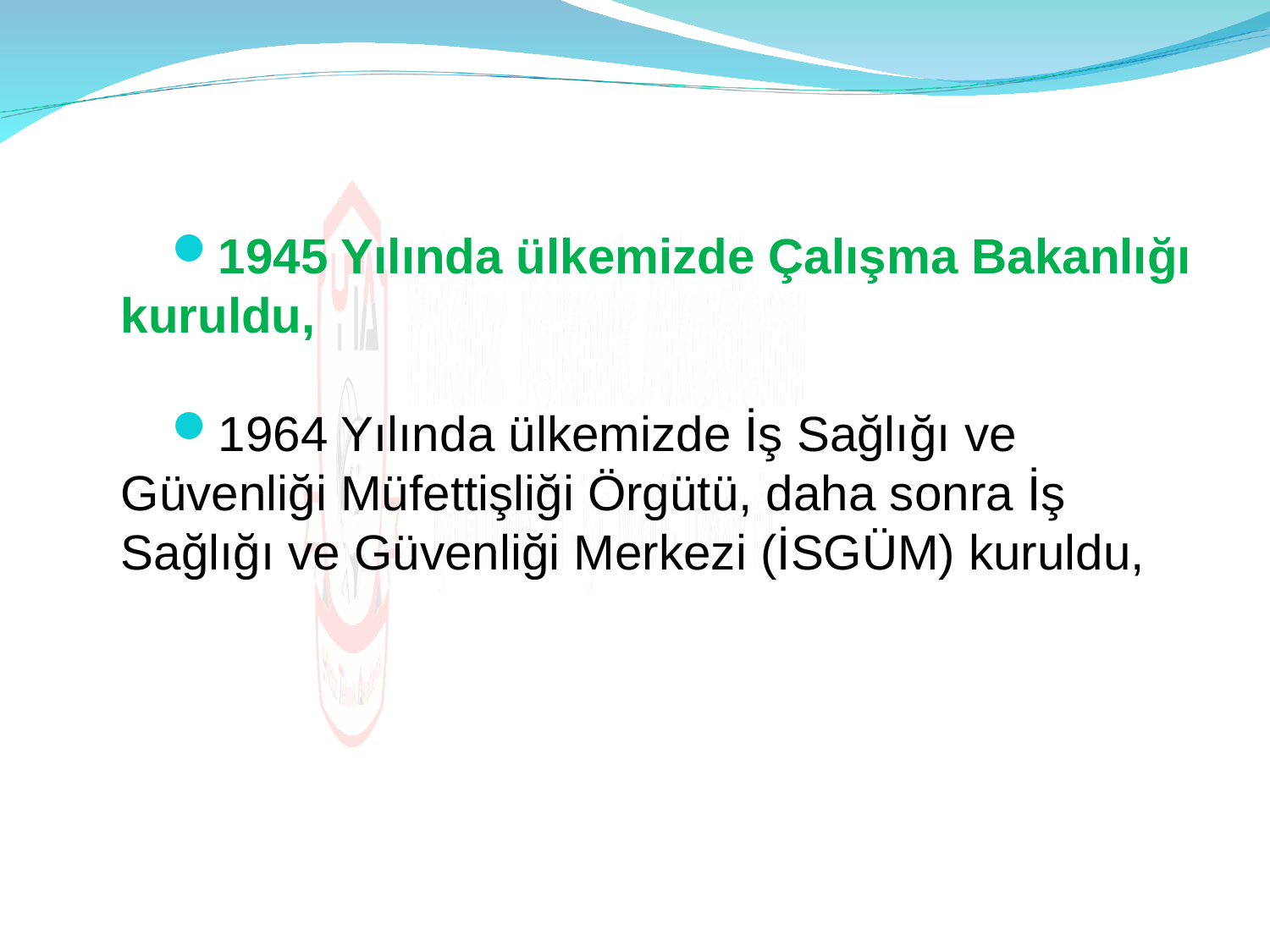

1945 Yılında ülkemizde Çalışma Bakanlığı kuruldu,

1964 Yılında ülkemizde İş Sağlığı ve Güvenliği Müfettişliği Örgütü, daha sonra İş Sağlığı ve Güvenliği Merkezi (İSGÜM) kuruldu,